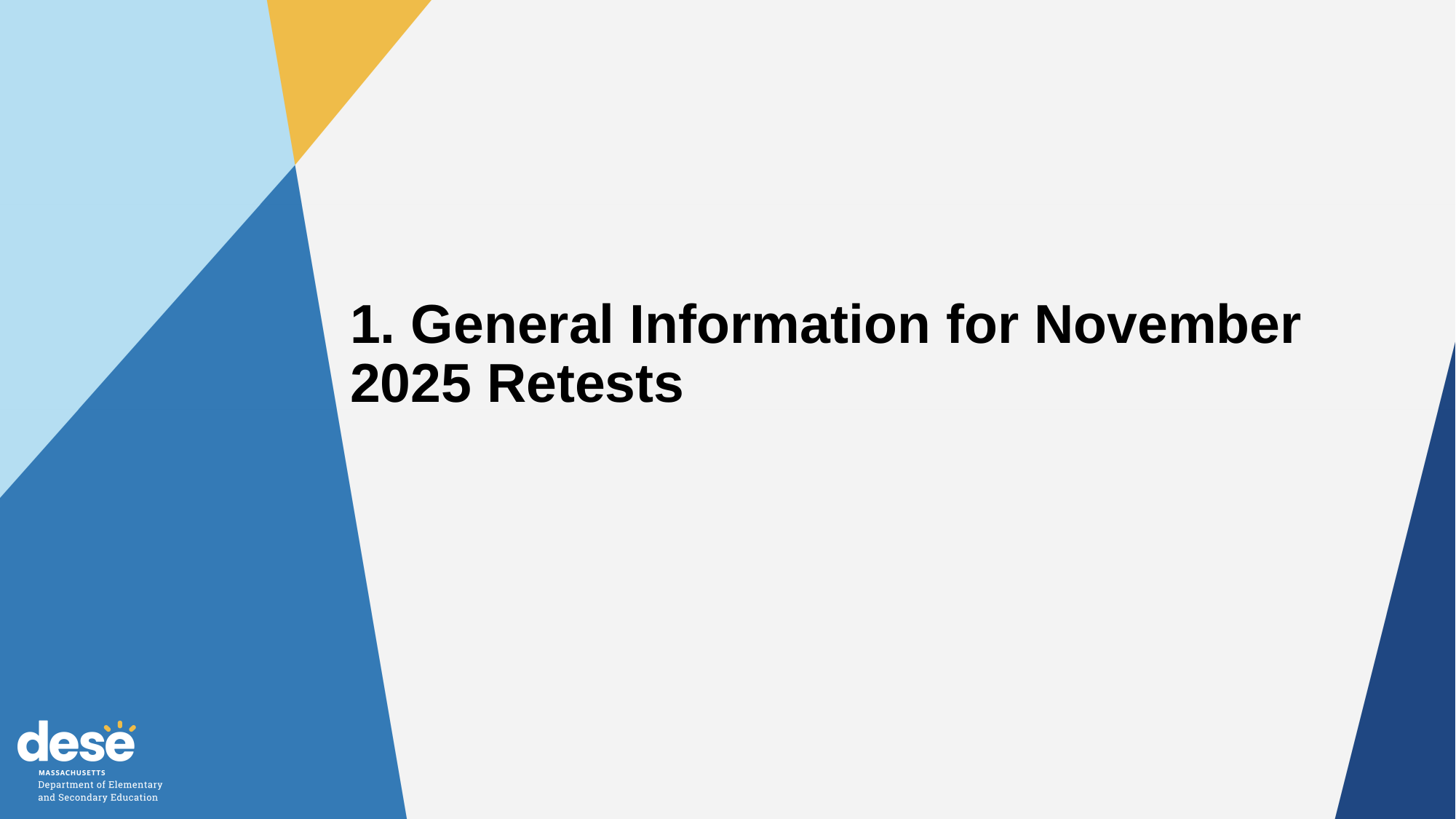

1. General Information for November 2025 Retests